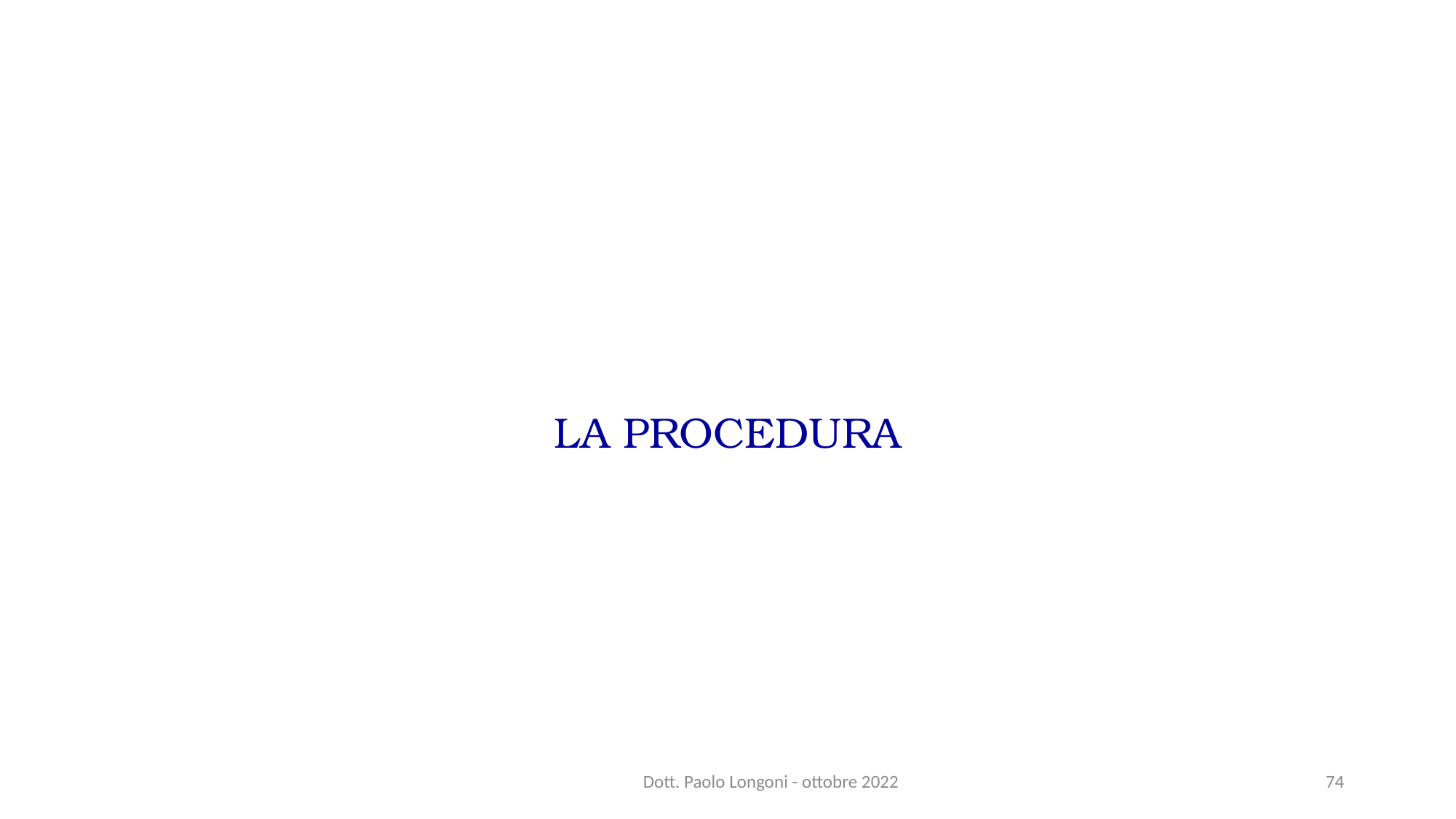

LA PROCEDURA
Dott. Paolo Longoni - ottobre 2022
74